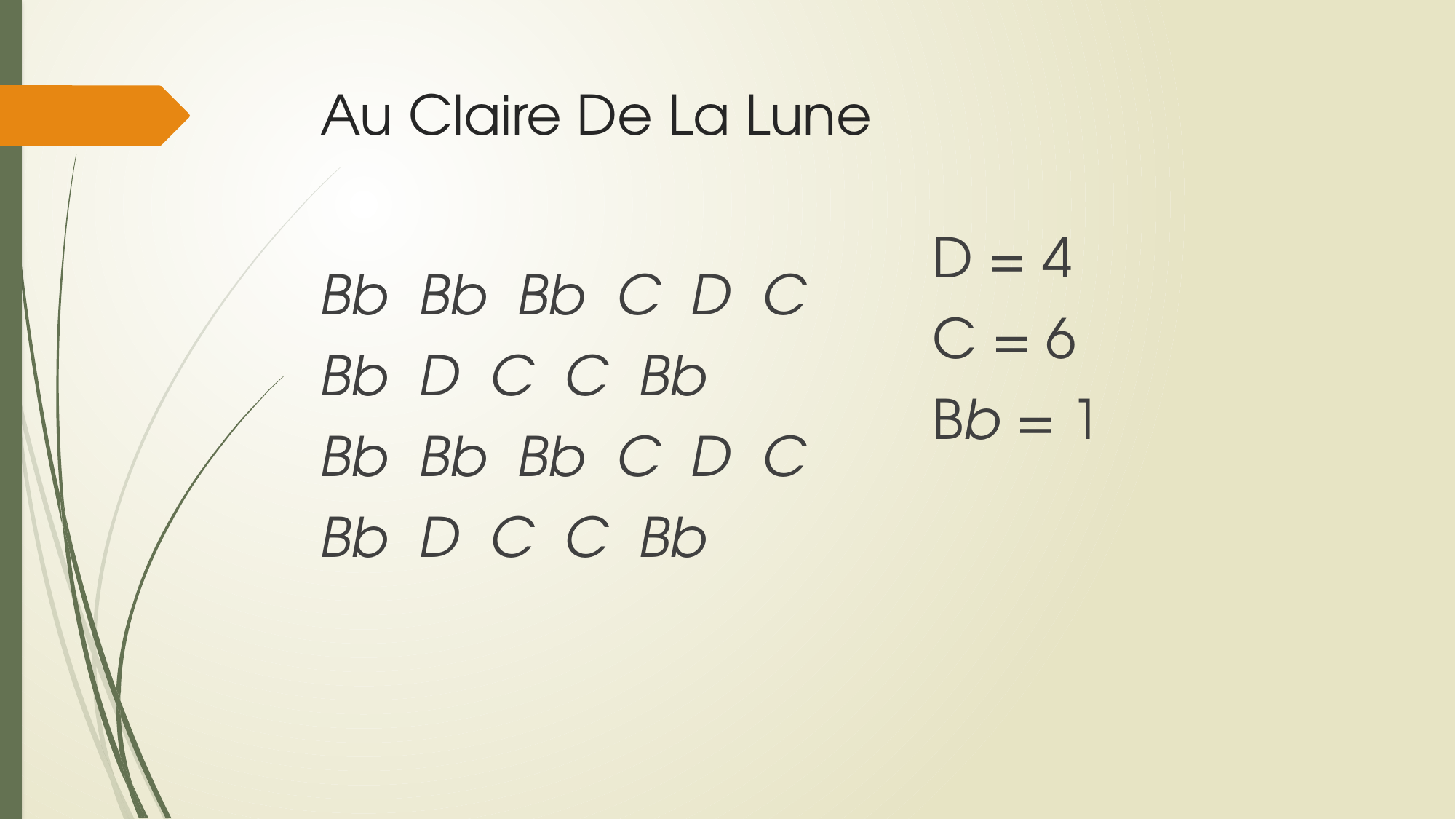

# Au Claire De La Lune
D = 4
C = 6
Bb = 1

Bb  Bb  Bb  C  D  C
Bb  D  C  C  Bb
Bb  Bb  Bb  C  D  C
Bb  D  C  C  Bb